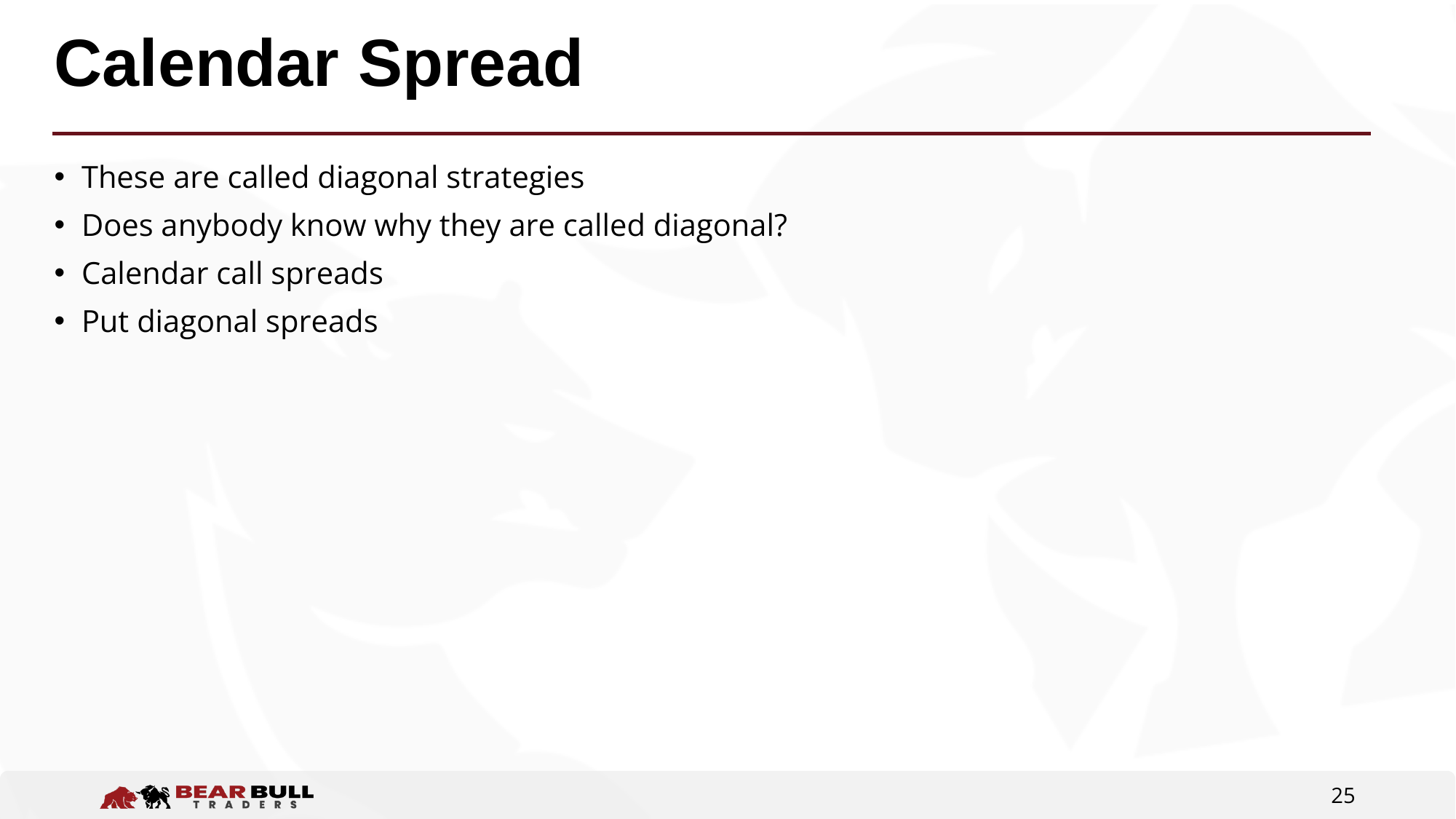

# Calendar Spread
These are called diagonal strategies
Does anybody know why they are called diagonal?
Calendar call spreads
Put diagonal spreads